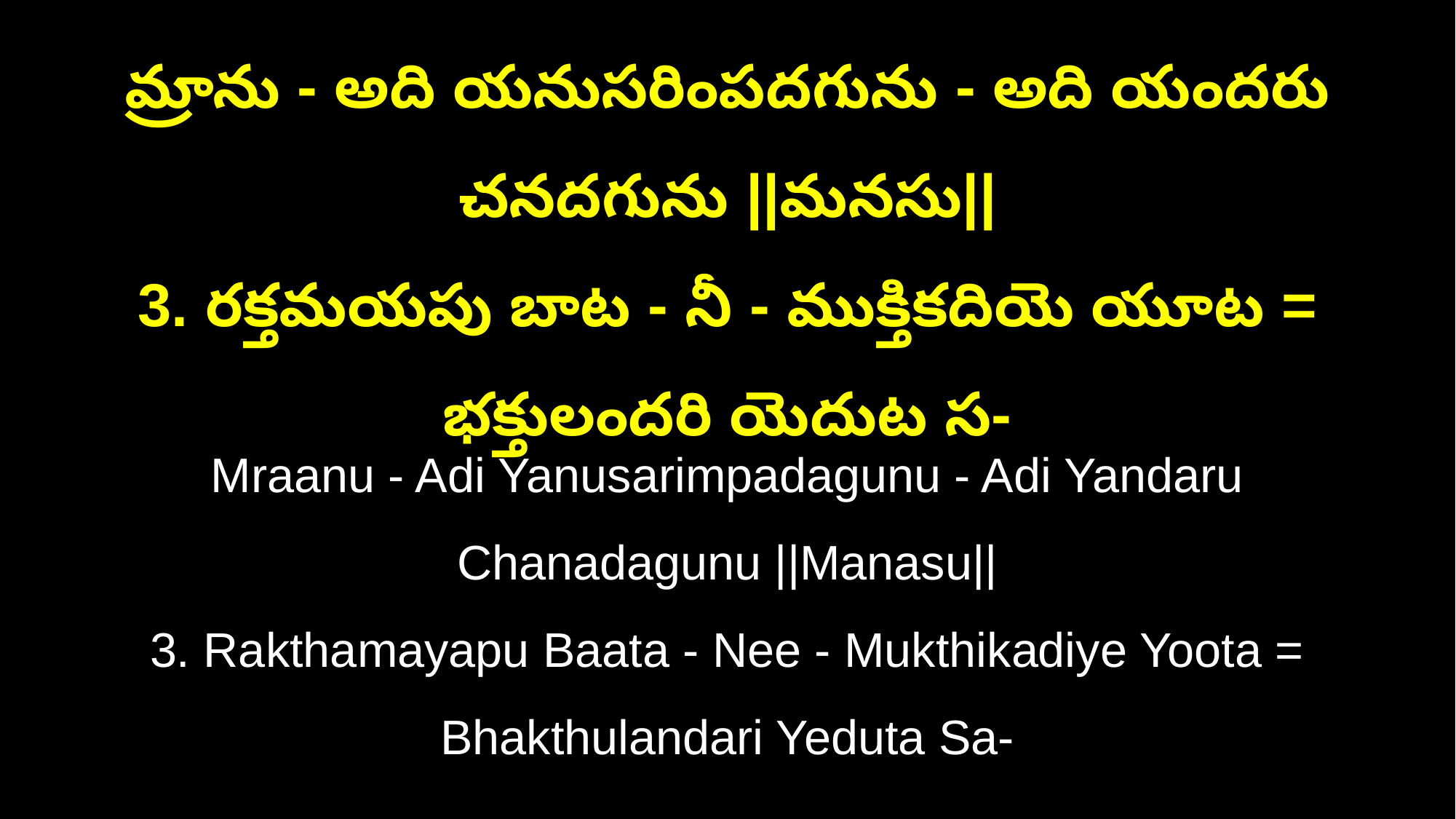

మ్రాను - అది యనుసరింపదగును - అది యందరు చనదగును ||మనసు||
3. రక్తమయపు బాట - నీ - ముక్తికదియె యూట = భక్తులందరి యెదుట స-
Mraanu - Adi Yanusarimpadagunu - Adi Yandaru Chanadagunu ||Manasu||
3. Rakthamayapu Baata - Nee - Mukthikadiye Yoota = Bhakthulandari Yeduta Sa-